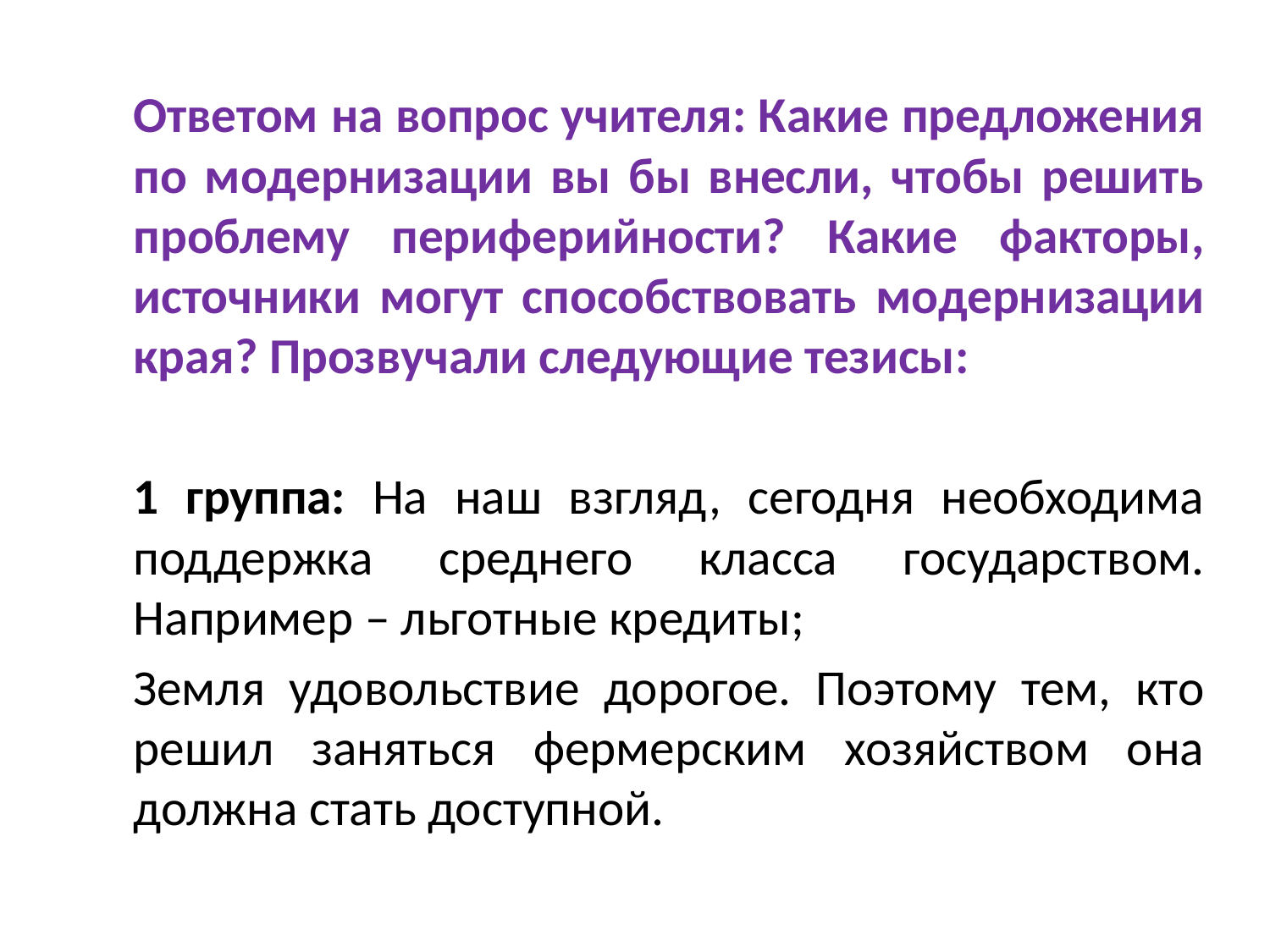

Ответом на вопрос учителя: Какие предложения по модернизации вы бы внесли, чтобы решить проблему периферийности? Какие факторы, источники могут способствовать модернизации края? Прозвучали следующие тезисы:

		1 группа: На наш взгляд, сегодня необходима поддержка среднего класса государством. Например – льготные кредиты;
		Земля удовольствие дорогое. Поэтому тем, кто решил заняться фермерским хозяйством она должна стать доступной.